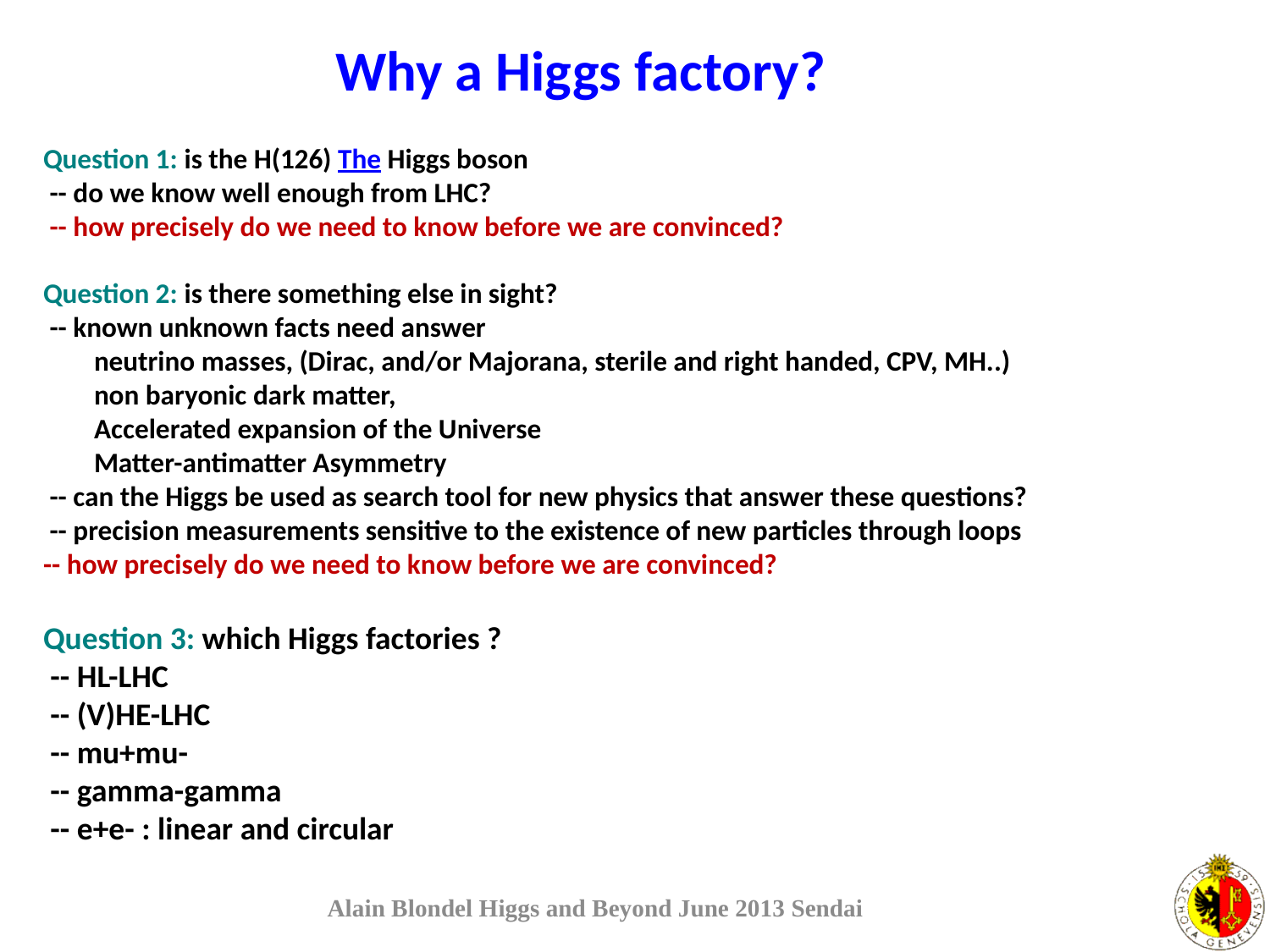

Why a Higgs factory?

Question 1: is the H(126) The Higgs boson
 -- do we know well enough from LHC?
 -- how precisely do we need to know before we are convinced?

Question 2: is there something else in sight?
 -- known unknown facts need answer
        neutrino masses, (Dirac, and/or Majorana, sterile and right handed, CPV, MH..)
        non baryonic dark matter,
        Accelerated expansion of the Universe
        Matter-antimatter Asymmetry
 -- can the Higgs be used as search tool for new physics that answer these questions?
 -- precision measurements sensitive to the existence of new particles through loops
-- how precisely do we need to know before we are convinced?

Question 3: which Higgs factories ?
 -- HL-LHC
 -- (V)HE-LHC
 -- mu+mu-
 -- gamma-gamma
 -- e+e- : linear and circular